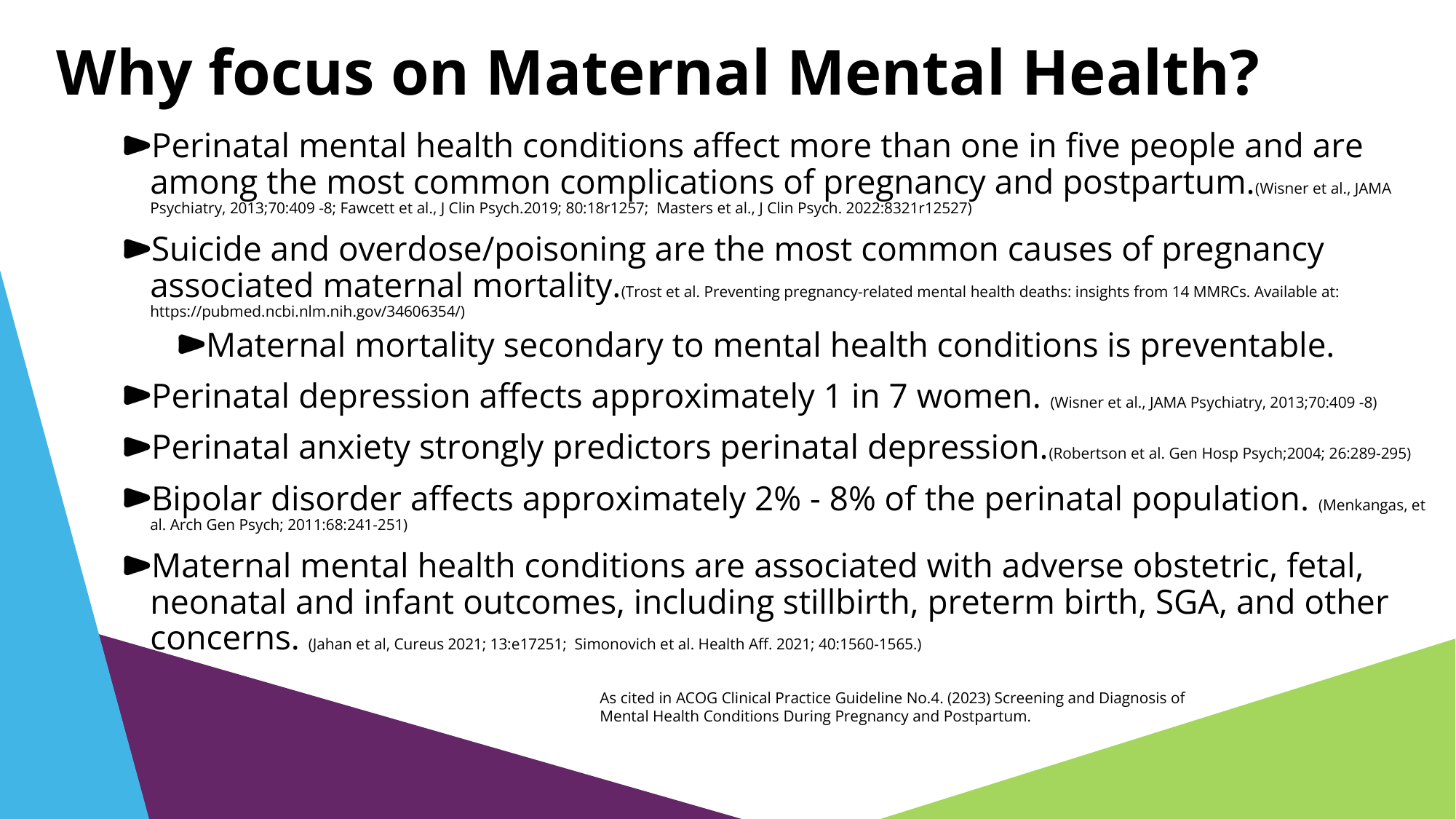

# Why focus on Maternal Mental Health?
Perinatal mental health conditions affect more than one in five people and are among the most common complications of pregnancy and postpartum.(Wisner et al., JAMA Psychiatry, 2013;70:409 -8; Fawcett et al., J Clin Psych.2019; 80:18r1257;  Masters et al., J Clin Psych. 2022:8321r12527)
Suicide and overdose/poisoning are the most common causes of pregnancy associated maternal mortality.(Trost et al. Preventing pregnancy-related mental health deaths: insights from 14 MMRCs. Available at: https://pubmed.ncbi.nlm.nih.gov/34606354/)
Maternal mortality secondary to mental health conditions is preventable.
Perinatal depression affects approximately 1 in 7 women. (Wisner et al., JAMA Psychiatry, 2013;70:409 -8)
Perinatal anxiety strongly predictors perinatal depression.(Robertson et al. Gen Hosp Psych;2004; 26:289-295)
Bipolar disorder affects approximately 2% - 8% of the perinatal population. (Menkangas, et al. Arch Gen Psych; 2011:68:241-251)
Maternal mental health conditions are associated with adverse obstetric, fetal, neonatal and infant outcomes, including stillbirth, preterm birth, SGA, and other concerns. (Jahan et al, Cureus 2021; 13:e17251;  Simonovich et al. Health Aff. 2021; 40:1560-1565.)

As cited in ACOG Clinical Practice Guideline No.4. (2023) Screening and Diagnosis of Mental Health Conditions During Pregnancy and Postpartum.